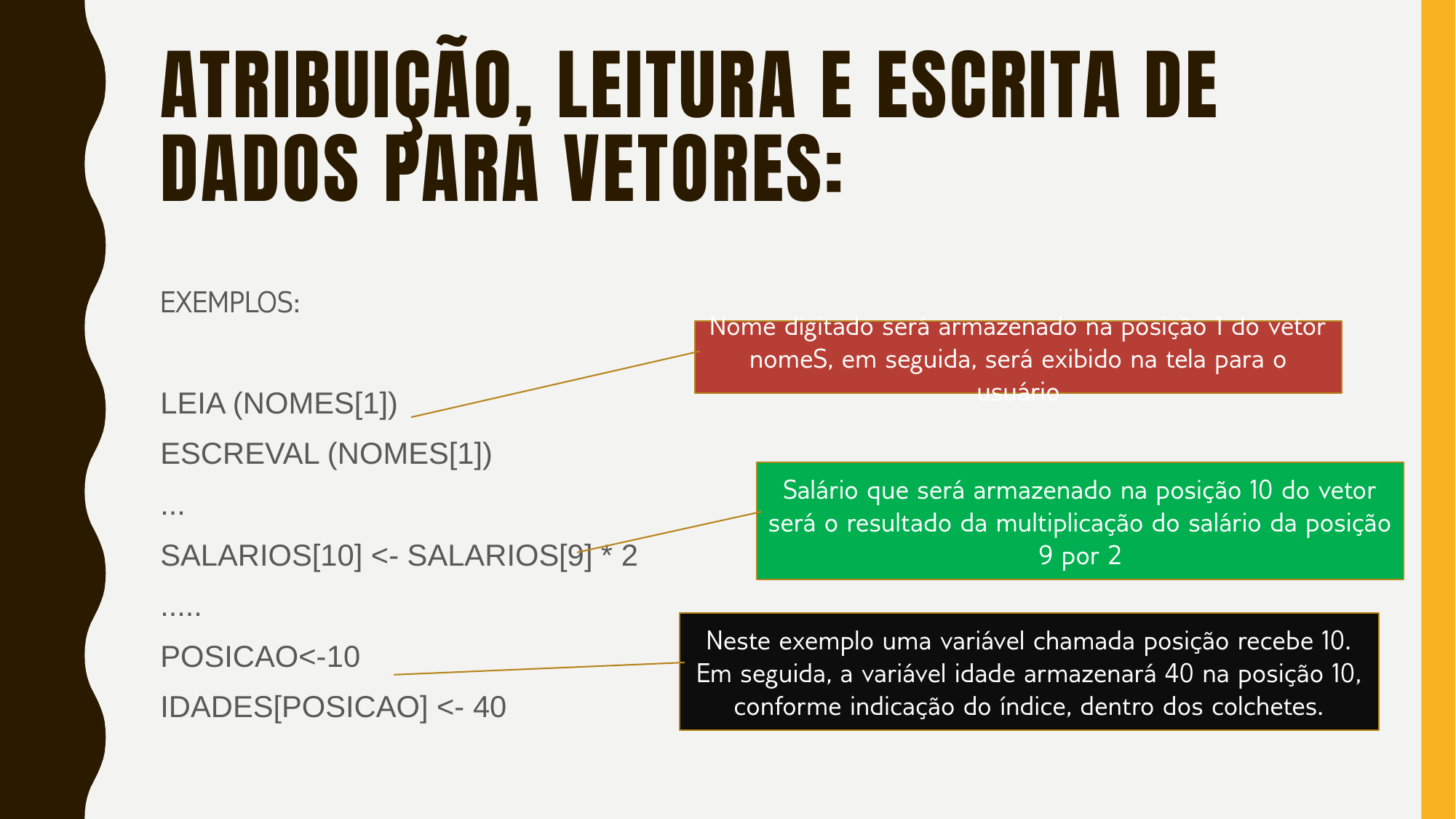

# Atribuição, LEITURA E ESCRITA DE DADOS PARA vetores:
EXEMPLOS:

LEIA (NOMES[1])
ESCREVAL (NOMES[1])
...
SALARIOS[10] <- SALARIOS[9] * 2
.....
POSICAO<-10
IDADES[POSICAO] <- 40

Nome digitado será armazenado na posição 1 do vetor nomeS, em seguida, será exibido na tela para o usuário
Salário que será armazenado na posição 10 do vetor será o resultado da multiplicação do salário da posição 9 por 2
Neste exemplo uma variável chamada posição recebe 10. Em seguida, a variável idade armazenará 40 na posição 10, conforme indicação do índice, dentro dos colchetes.